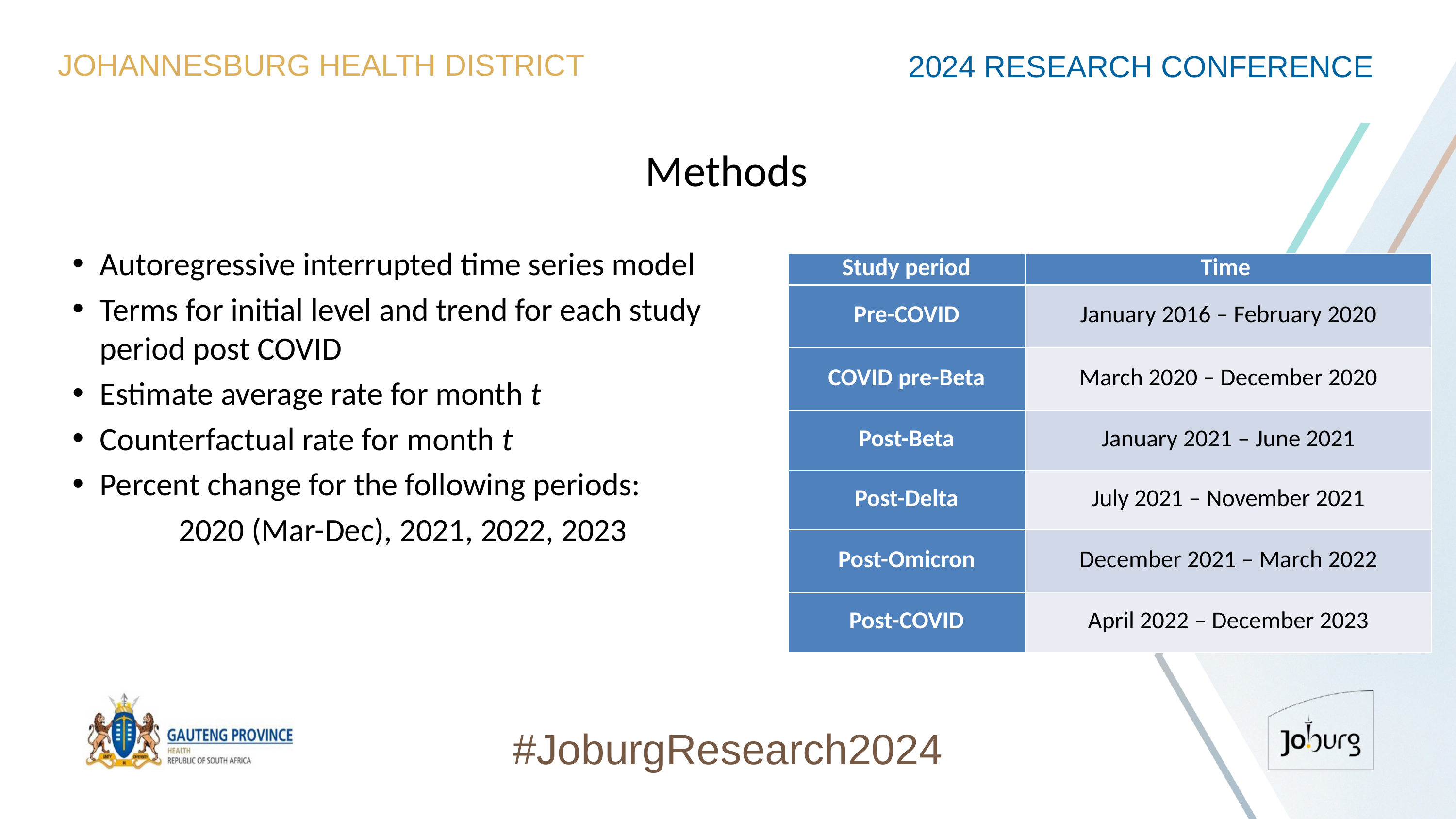

JOHANNESBURG HEALTH DISTRICT
2024 RESEARCH CONFERENCE
# Methods

Autoregressive interrupted time series model
Terms for initial level and trend for each study period post COVID
Estimate average rate for month t
Counterfactual rate for month t
Percent change for the following periods:
2020 (Mar-Dec), 2021, 2022, 2023

| Study period | Time |
| --- | --- |
| Pre-COVID | January 2016 – February 2020 |
| COVID pre-Beta | March 2020 – December 2020 |
| Post-Beta | January 2021 – June 2021 |
| Post-Delta | July 2021 – November 2021 |
| Post-Omicron | December 2021 – March 2022 |
| Post-COVID | April 2022 – December 2023 |

#JoburgResearch2024